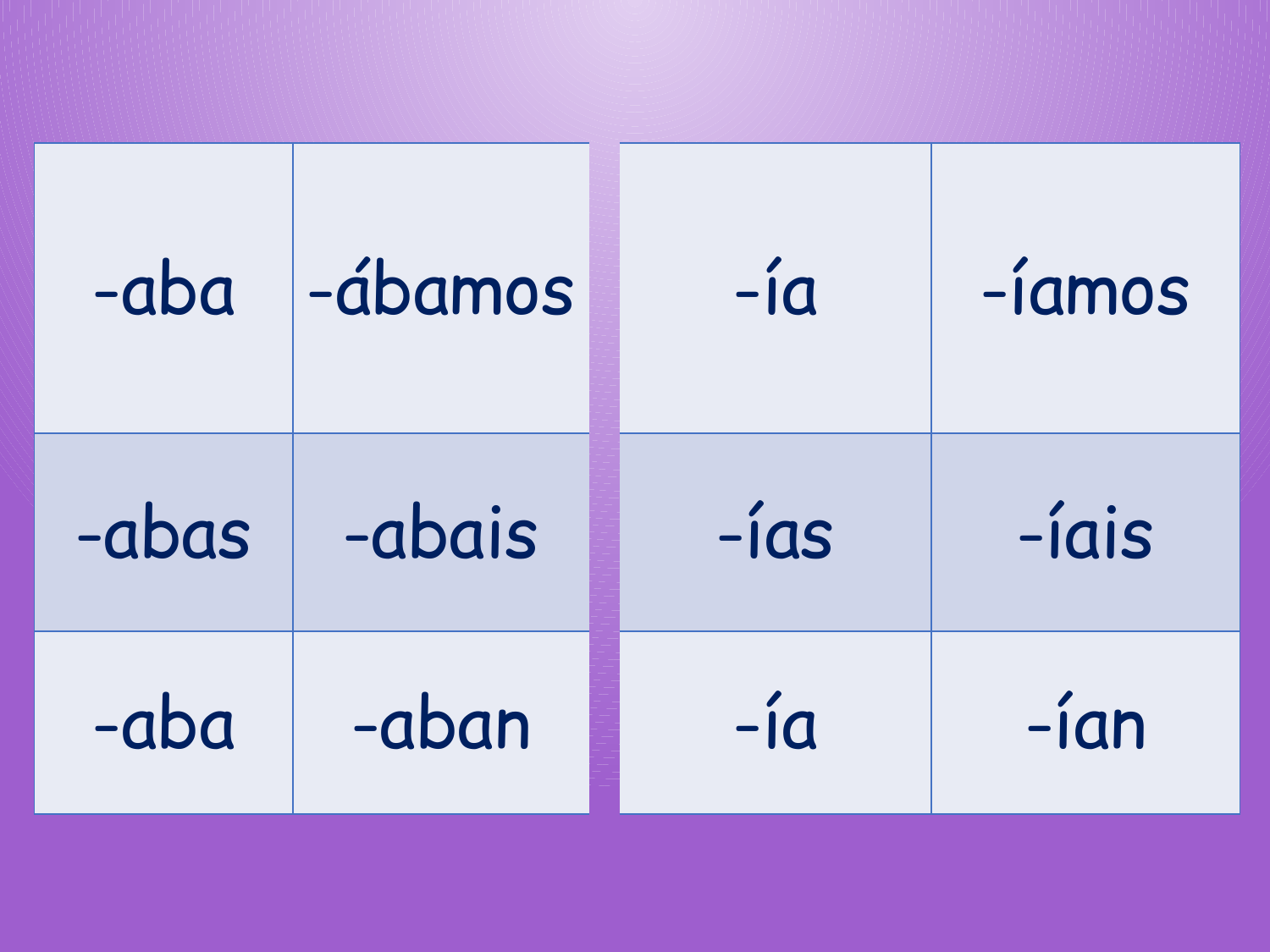

| -aba | -ábamos |  | -ía | -íamos |
| --- | --- | --- | --- | --- |
| -abas | -abais |  | -ías | -íais |
| -aba | -aban |  | -ía | -ían |